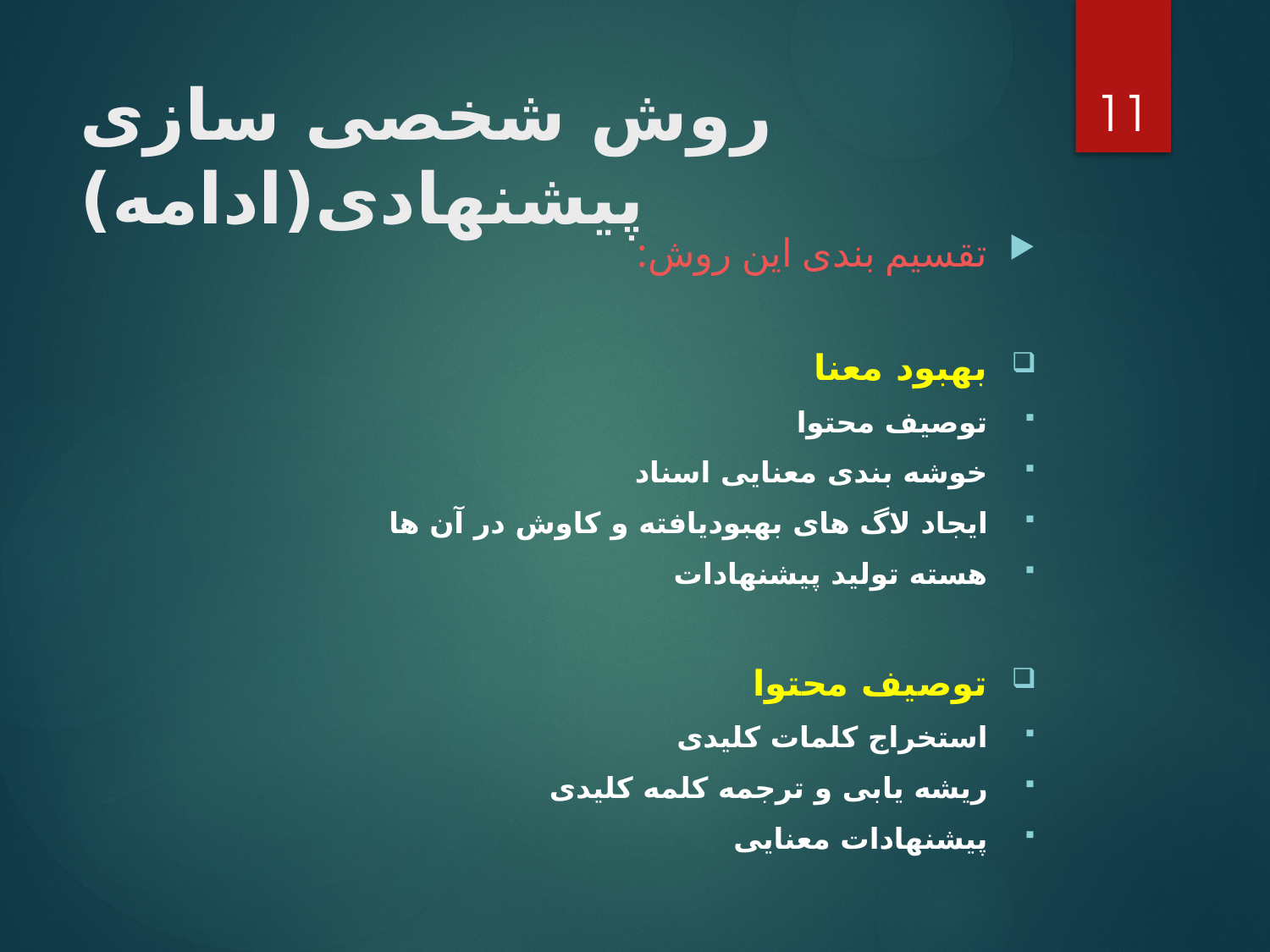

11
# روش شخصی سازی پیشنهادی(ادامه)
تقسیم بندی این روش:

بهبود معنا
توصیف محتوا
خوشه بندی معنایی اسناد
ایجاد لاگ های بهبودیافته و کاوش در آن ها
هسته تولید پیشنهادات

توصیف محتوا
استخراج کلمات کلیدی
ریشه یابی و ترجمه کلمه کلیدی
پیشنهادات معنایی